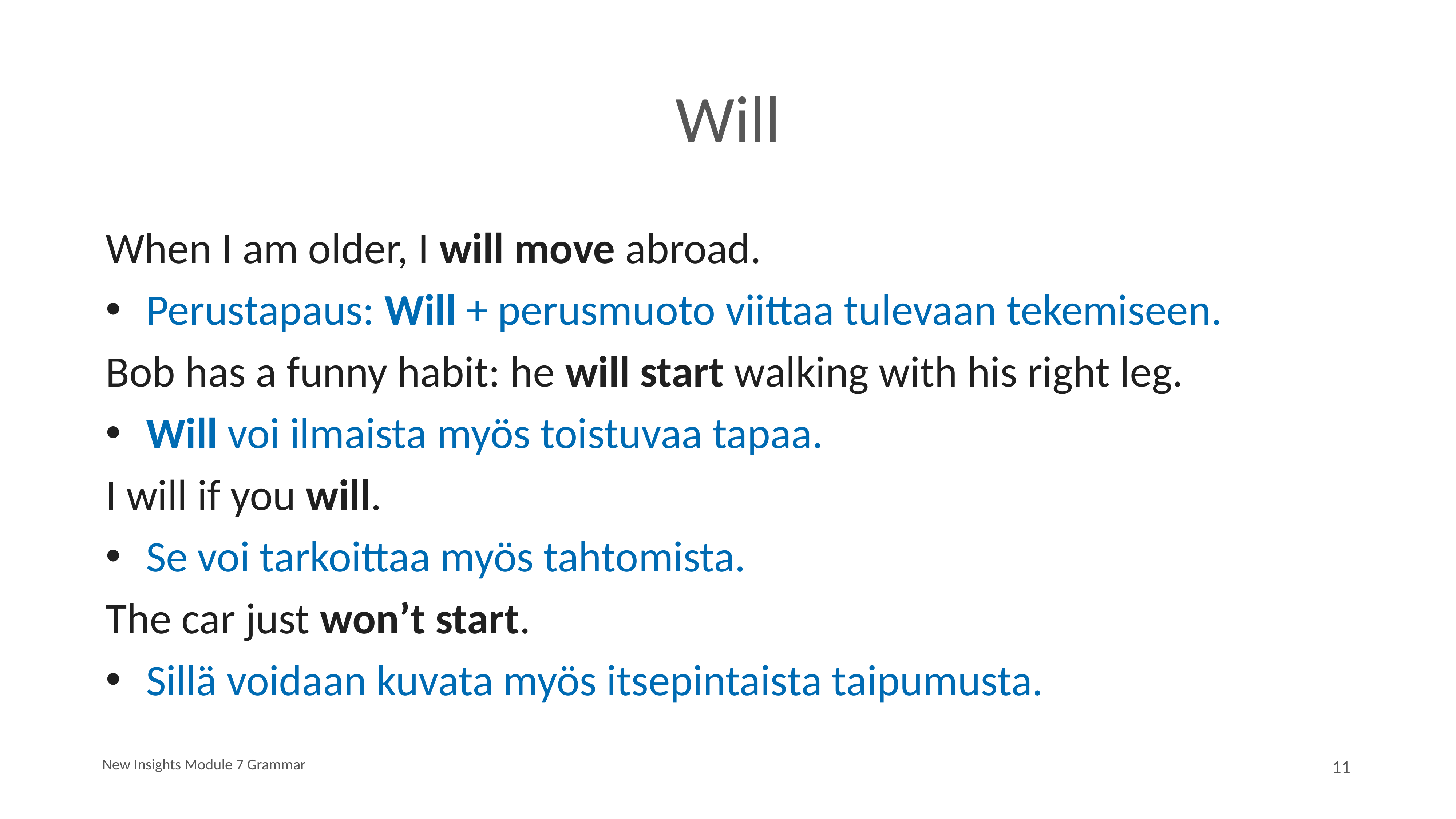

# Will
When I am older, I will move abroad.
Perustapaus: Will + perusmuoto viittaa tulevaan tekemiseen.
Bob has a funny habit: he will start walking with his right leg.
Will voi ilmaista myös toistuvaa tapaa.
I will if you will.
Se voi tarkoittaa myös tahtomista.
The car just won’t start.
Sillä voidaan kuvata myös itsepintaista taipumusta.
New Insights Module 7 Grammar
11